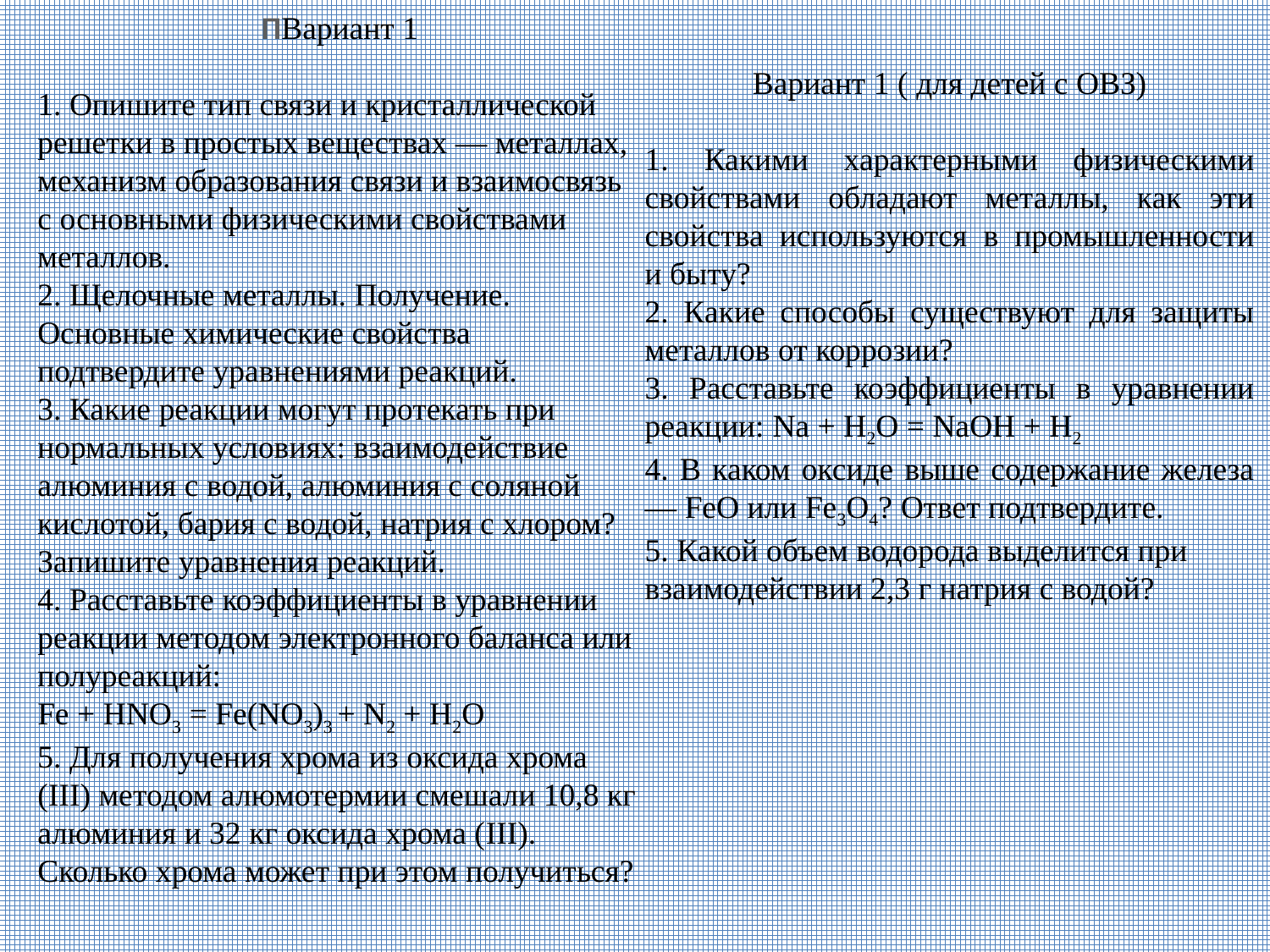

ПВариант 1

1. Опишите тип связи и кристаллической решетки в простых веществах — металлах, механизм образования связи и взаимосвязь с основными физическими свойствами металлов.
2. Щелочные металлы. Получение. Основные химические свойства подтвердите уравнениями реакций.
3. Какие реакции могут протекать при нормальных условиях: взаимодействие алюминия с водой, алюминия с соляной кислотой, бария с водой, натрия с хлором? Запишите уравнения реакций.
4. Расставьте коэффициенты в уравнении реакции методом электронного баланса или полуреакций:
Fe + HNO3 = Fe(NO3)3 + N2 + H2O
5. Для получения хрома из оксида хрома (III) методом алюмотермии смешали 10,8 кг алюминия и 32 кг оксида хрома (III). Сколько хрома может при этом получиться?

Вариант 1 ( для детей с ОВЗ)

1. Какими характерными физическими свойствами обладают металлы, как эти свойства используются в промышленности и быту?
2. Какие способы существуют для защиты металлов от коррозии?
3. Расставьте коэффициенты в уравнении реакции: Na + H2O = NaOH + H2
4. В каком оксиде выше содержание железа — FeO или Fe3O4? Ответ подтвердите.
5. Какой объем водорода выделится при взаимодействии 2,3 г натрия с водой?